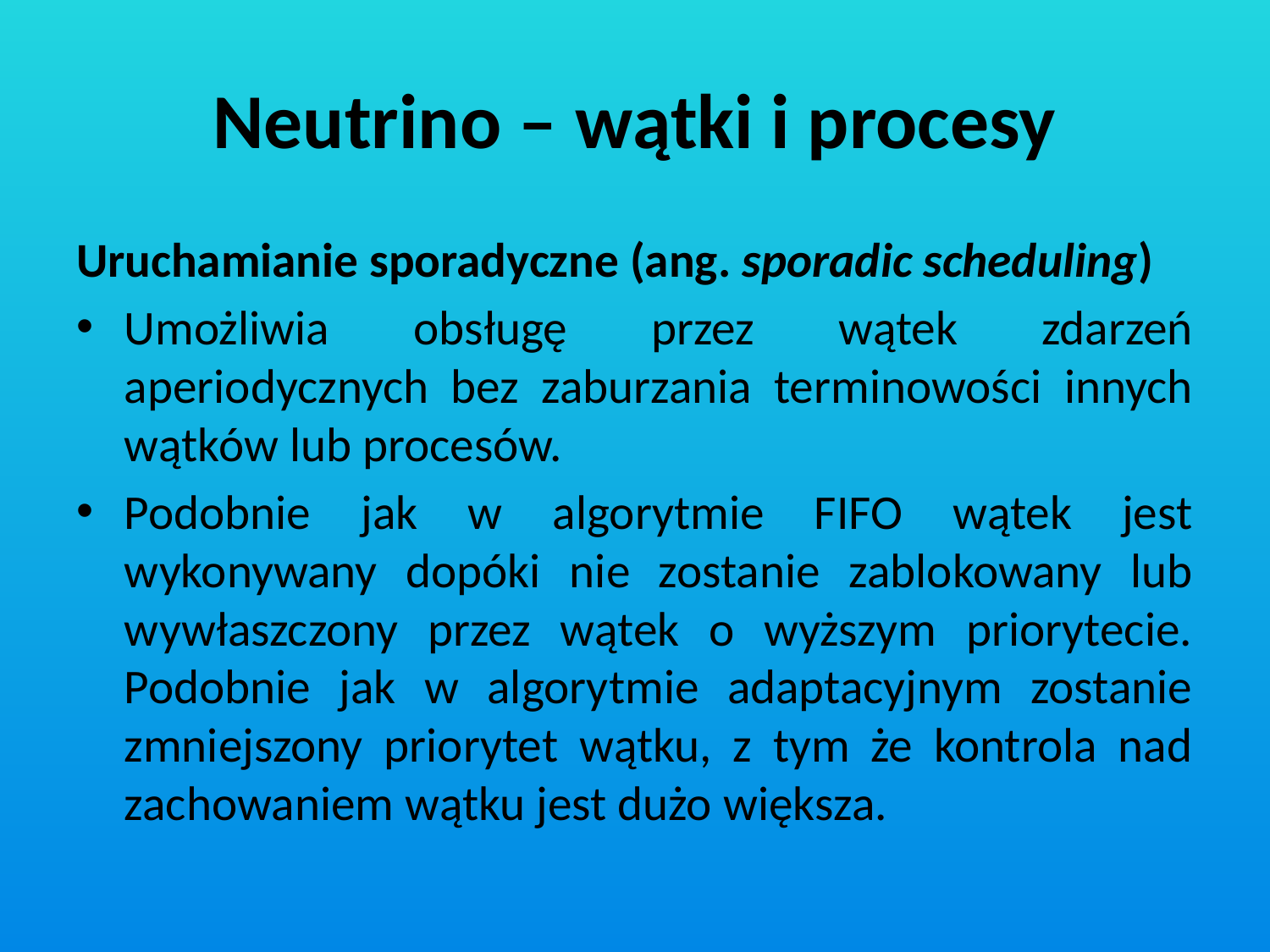

# Neutrino – wątki i procesy
Uruchamianie sporadyczne (ang. sporadic scheduling)
Umożliwia obsługę przez wątek zdarzeń aperiodycznych bez zaburzania terminowości innych wątków lub procesów.
Podobnie jak w algorytmie FIFO wątek jest wykonywany dopóki nie zostanie zablokowany lub wywłaszczony przez wątek o wyższym priorytecie. Podobnie jak w algorytmie adaptacyjnym zostanie zmniejszony priorytet wątku, z tym że kontrola nad zachowaniem wątku jest dużo większa.